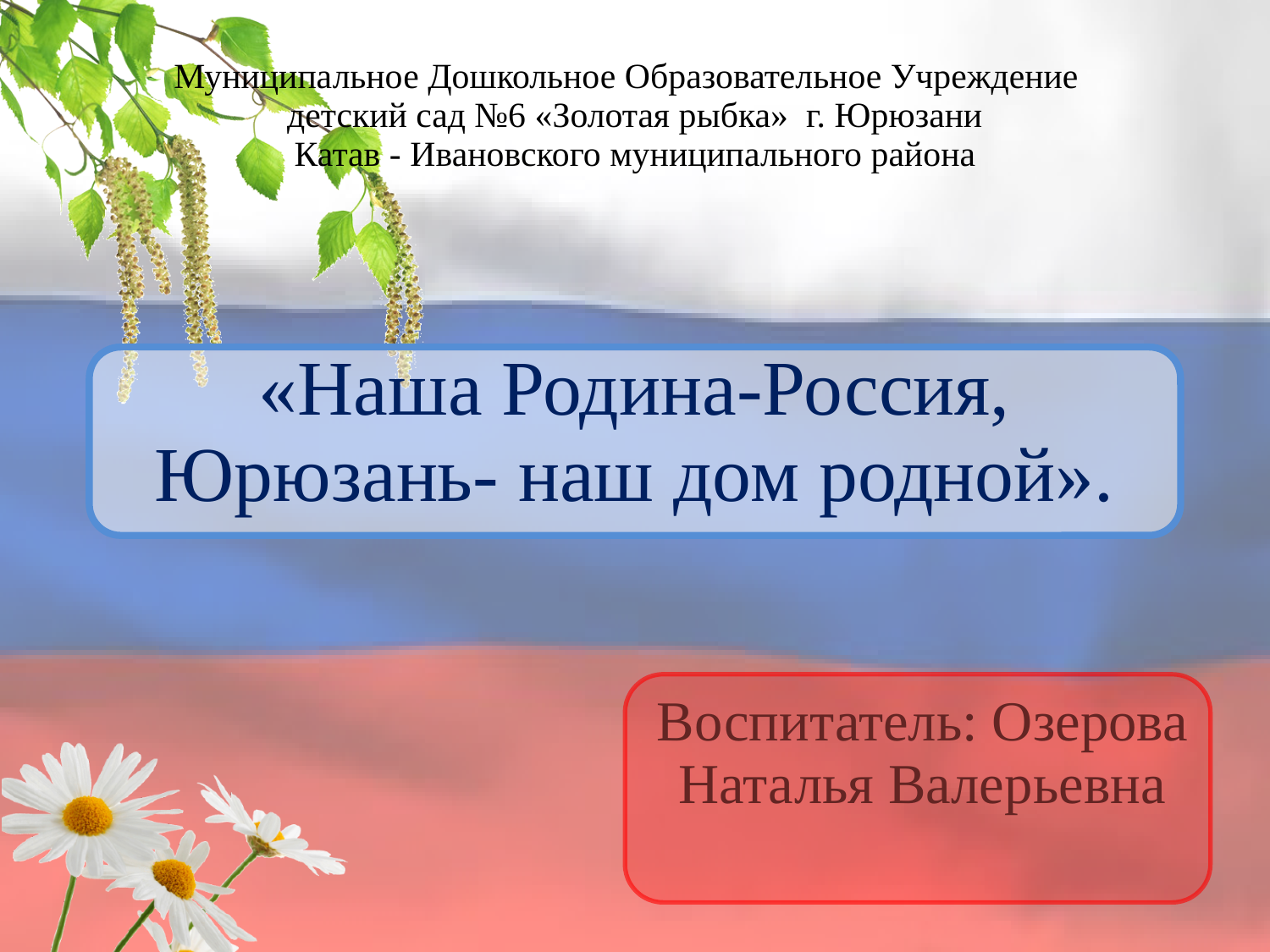

# Муниципальное Дошкольное Образовательное Учреждение детский сад №6 «Золотая рыбка»  г. Юрюзани Катав - Ивановского муниципального района «Наша Родина-Россия, Юрюзань- наш дом родной».
Воспитатель: Озерова Наталья Валерьевна